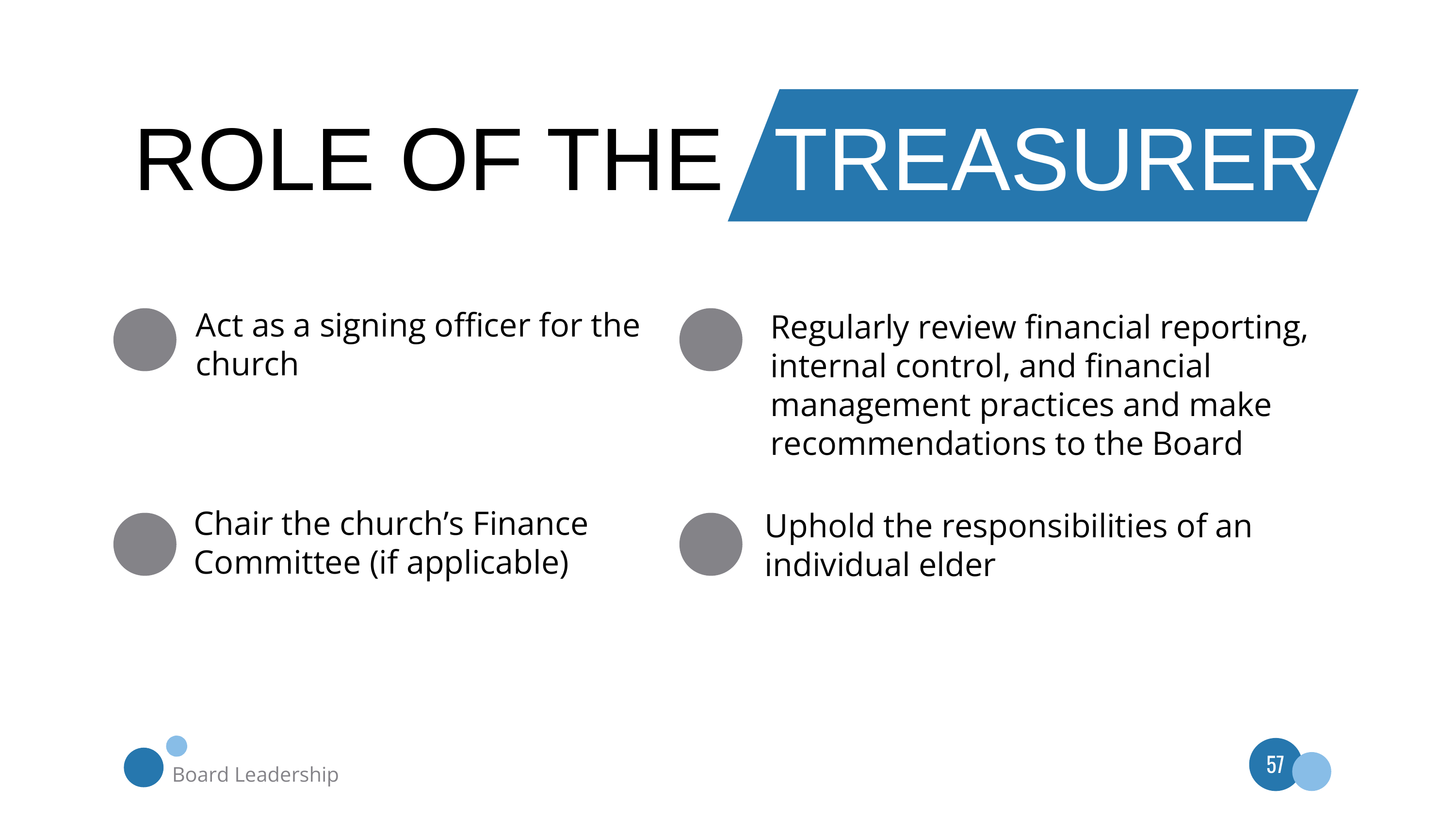

ROLE OF THE  TREASURER
Act as a signing officer for the church
Regularly review financial reporting, internal control, and financial management practices and make recommendations to the Board

Chair the church’s Finance Committee (if applicable)
Uphold the responsibilities of an individual elder